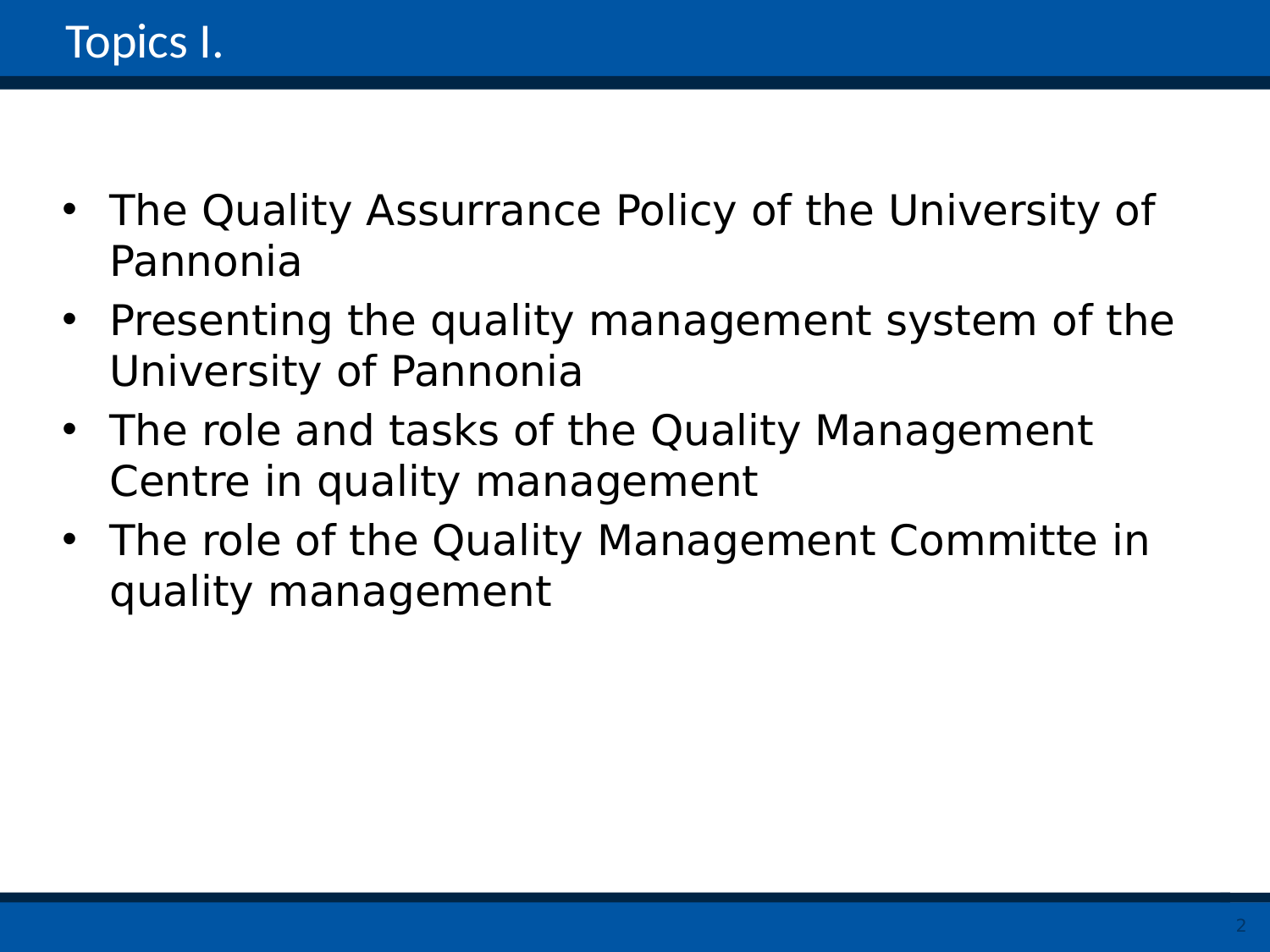

# Topics I.

The Quality Assurrance Policy of the University of Pannonia
Presenting the quality management system of the University of Pannonia
The role and tasks of the Quality Management Centre in quality management
The role of the Quality Management Committe in quality management

2